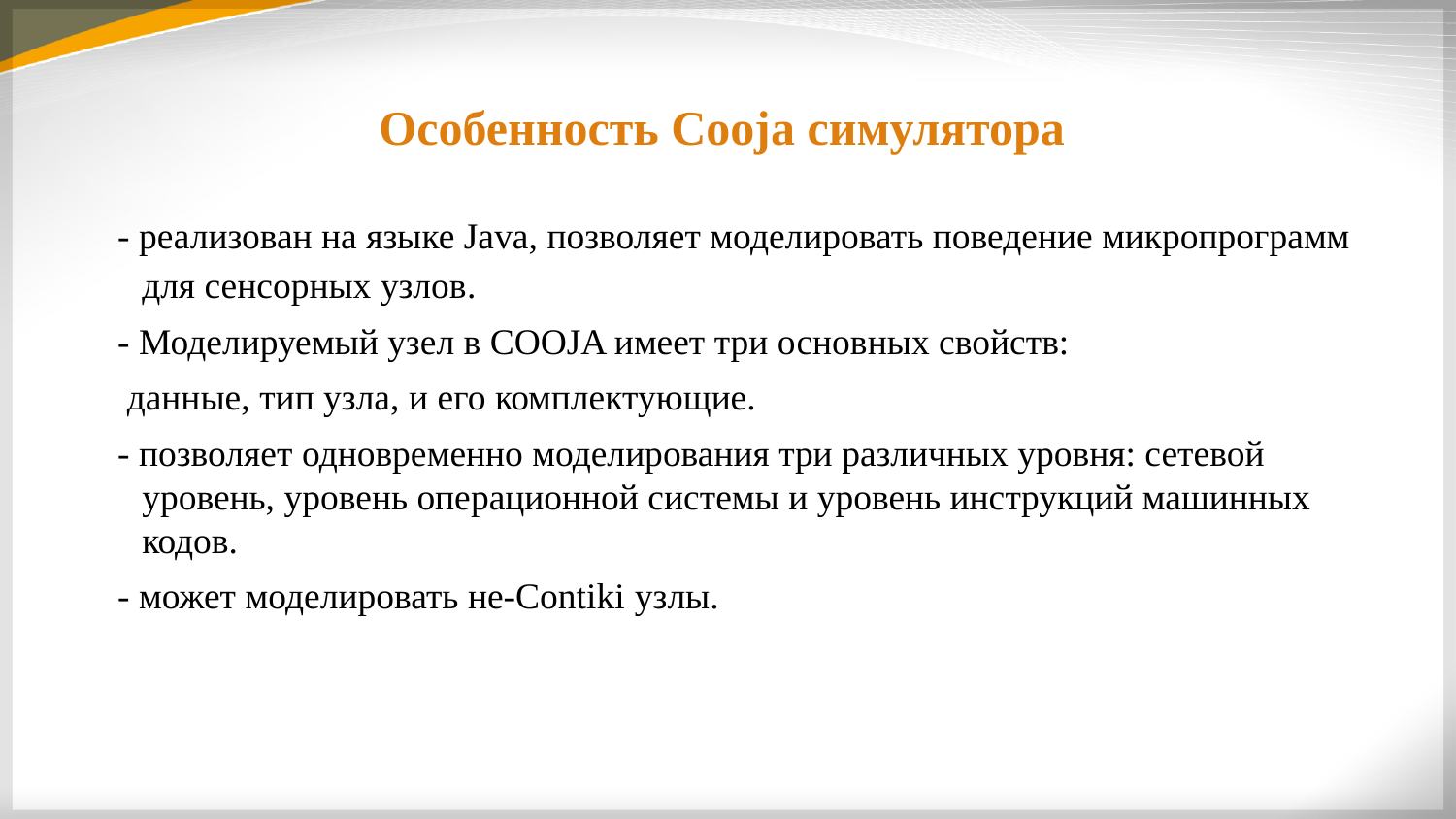

Особенность Cooja симулятора
- реализован на языке Java, позволяет моделировать поведение микропрограмм для сенсорных узлов.
- Моделируемый узел в COOJA имеет три основных свойств:
 данные, тип узла, и его комплектующие.
- позволяет одновременно моделирования три различных уровня: сетевой уровень, уровень операционной системы и уровень инструкций машинных кодов.
- может моделировать не-Contiki узлы.